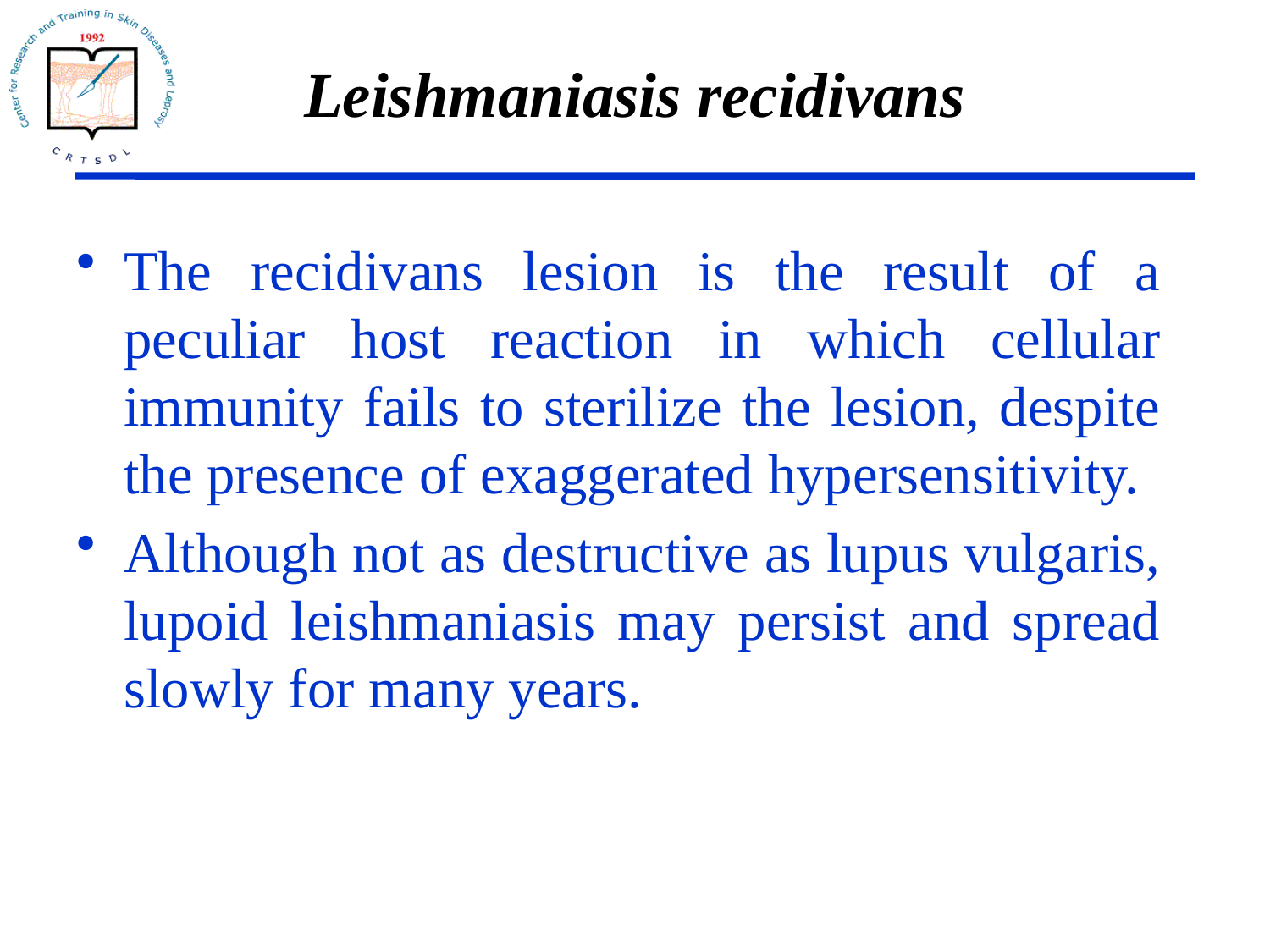

# Leishmaniasis recidivans
The recidivans lesion is the result of a peculiar host reaction in which cellular immunity fails to sterilize the lesion, despite the presence of exaggerated hypersensitivity.
Although not as destructive as lupus vulgaris, lupoid leishmaniasis may persist and spread slowly for many years.